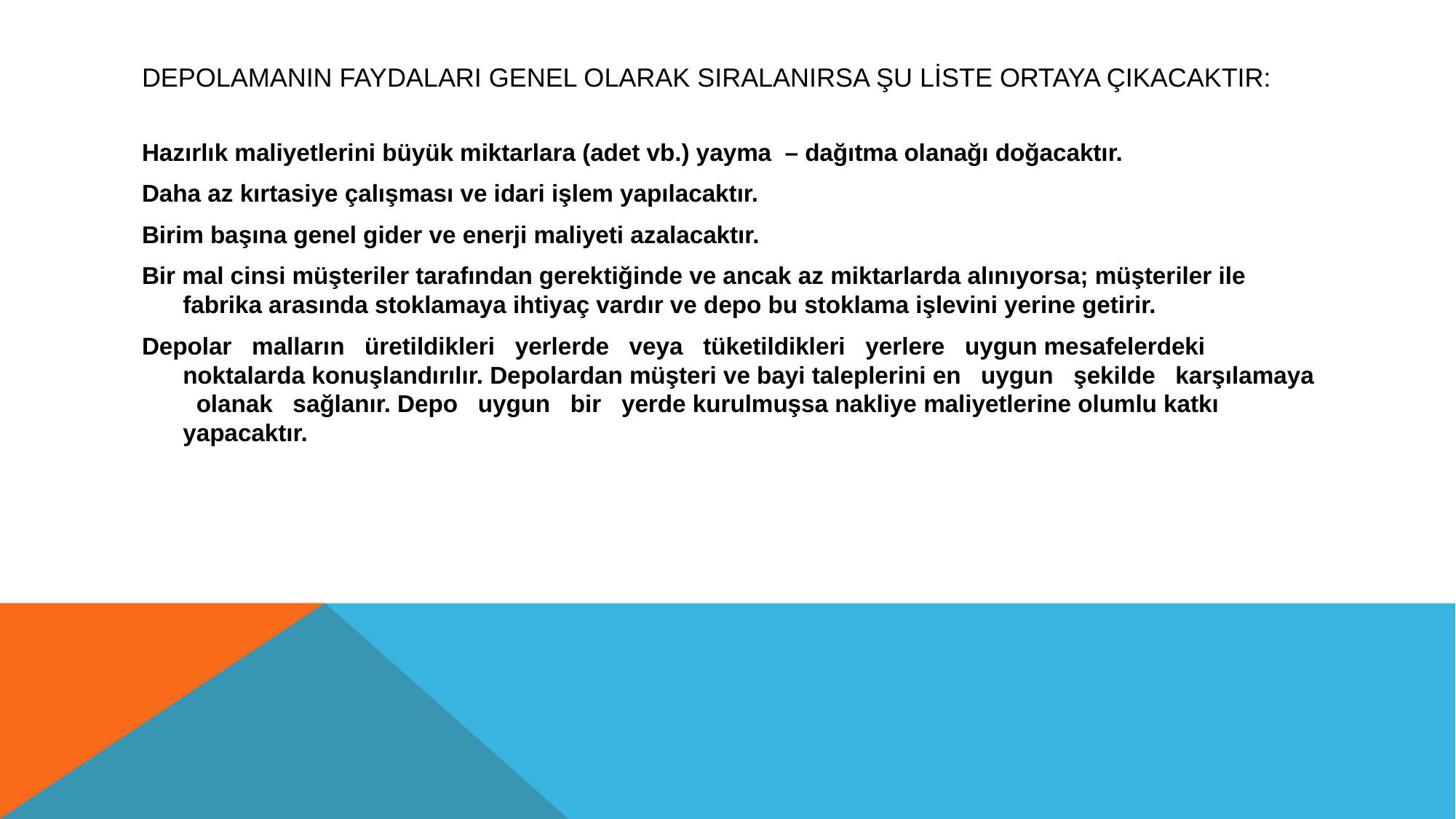

# Depolamanın faydaları genel olarak sıralanırsa şu liste ortaya çıkacaktır:
Hazırlık maliyetlerini büyük miktarlara (adet vb.) yayma  – dağıtma olanağı doğacaktır.
Daha az kırtasiye çalışması ve idari işlem yapılacaktır.
Birim başına genel gider ve enerji maliyeti azalacaktır.
Bir mal cinsi müşteriler tarafından gerektiğinde ve ancak az miktarlarda alınıyorsa; müşteriler ile fabrika arasında stoklamaya ihtiyaç vardır ve depo bu stoklama işlevini yerine getirir.
Depolar   malların   üretildikleri   yerlerde   veya   tüketildikleri   yerlere   uygun mesafelerdeki noktalarda konuşlandırılır. Depolardan müşteri ve bayi taleplerini en   uygun   şekilde   karşılamaya   olanak   sağlanır. Depo   uygun   bir   yerde kurulmuşsa nakliye maliyetlerine olumlu katkı yapacaktır.